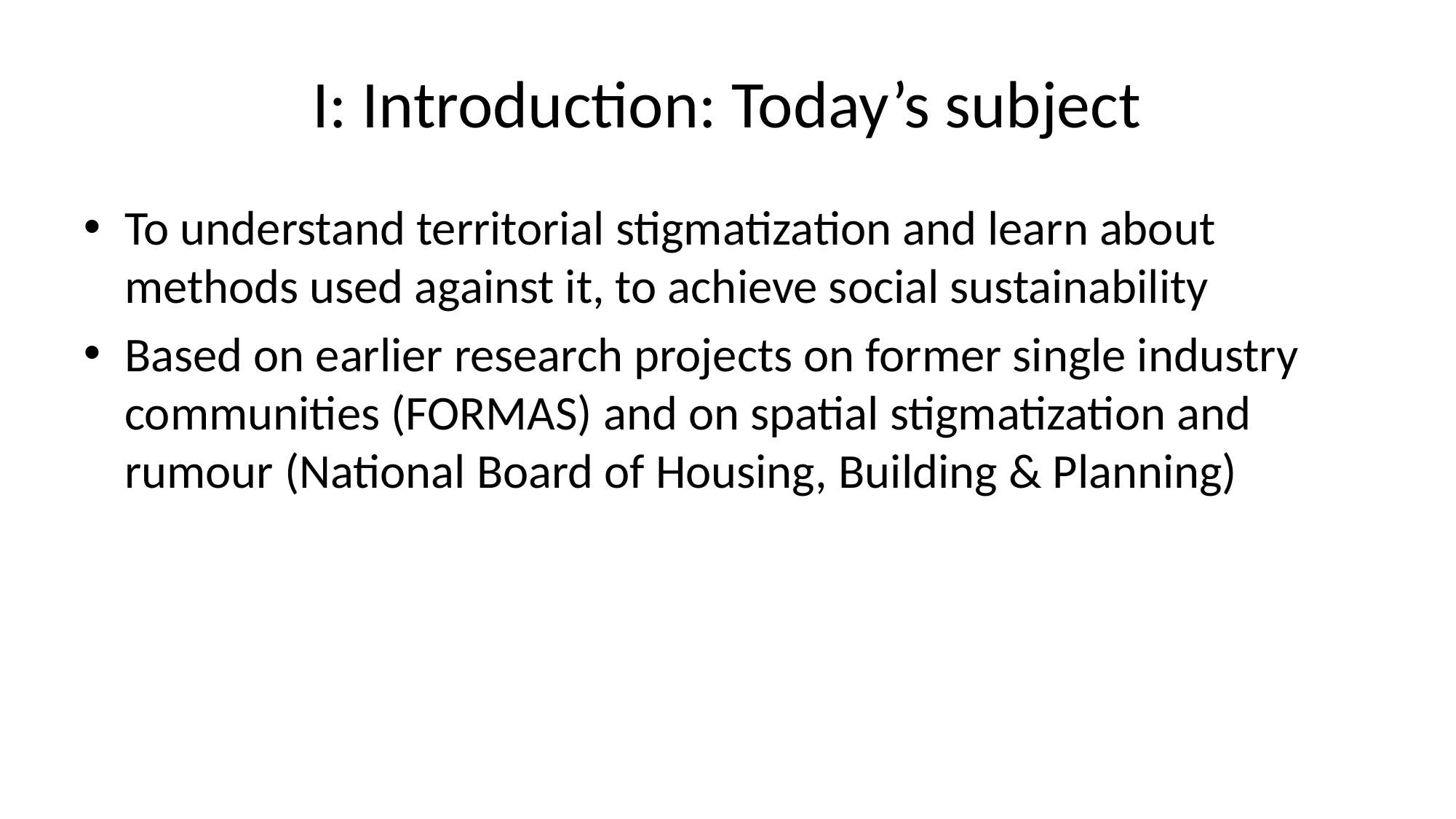

# I: Introduction: Today’s subject
To understand territorial stigmatization and learn about methods used against it, to achieve social sustainability
Based on earlier research projects on former single industry communities (FORMAS) and on spatial stigmatization and rumour (National Board of Housing, Building & Planning)